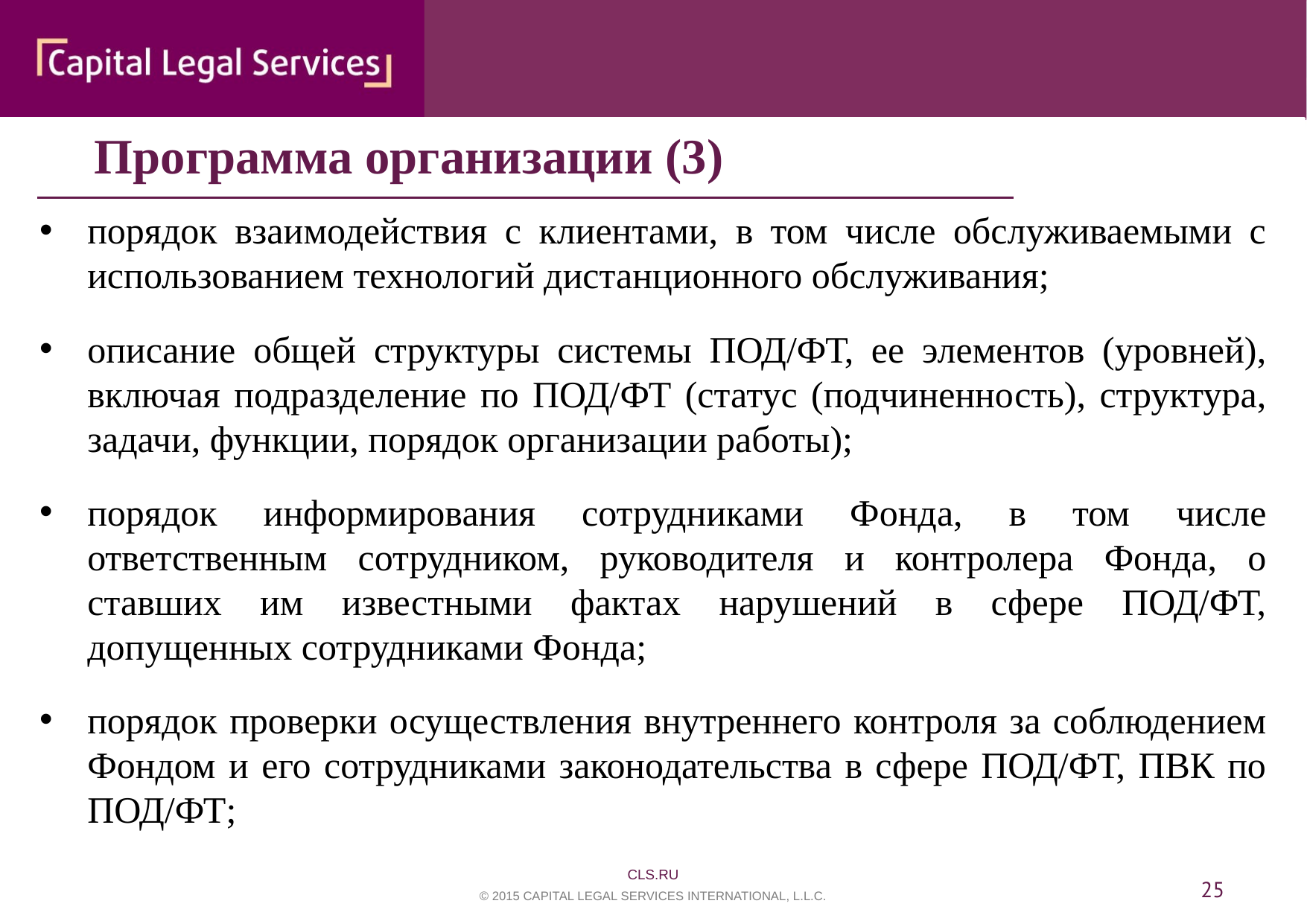

Программа организации (3)
порядок взаимодействия с клиентами, в том числе обслуживаемыми с использованием технологий дистанционного обслуживания;

описание общей структуры системы ПОД/ФТ, ее элементов (уровней), включая подразделение по ПОД/ФТ (статус (подчиненность), структура, задачи, функции, порядок организации работы);

порядок информирования сотрудниками Фонда, в том числе ответственным сотрудником, руководителя и контролера Фонда, о ставших им известными фактах нарушений в сфере ПОД/ФТ, допущенных сотрудниками Фонда;

порядок проверки осуществления внутреннего контроля за соблюдением Фондом и его сотрудниками законодательства в сфере ПОД/ФТ, ПВК по ПОД/ФТ;